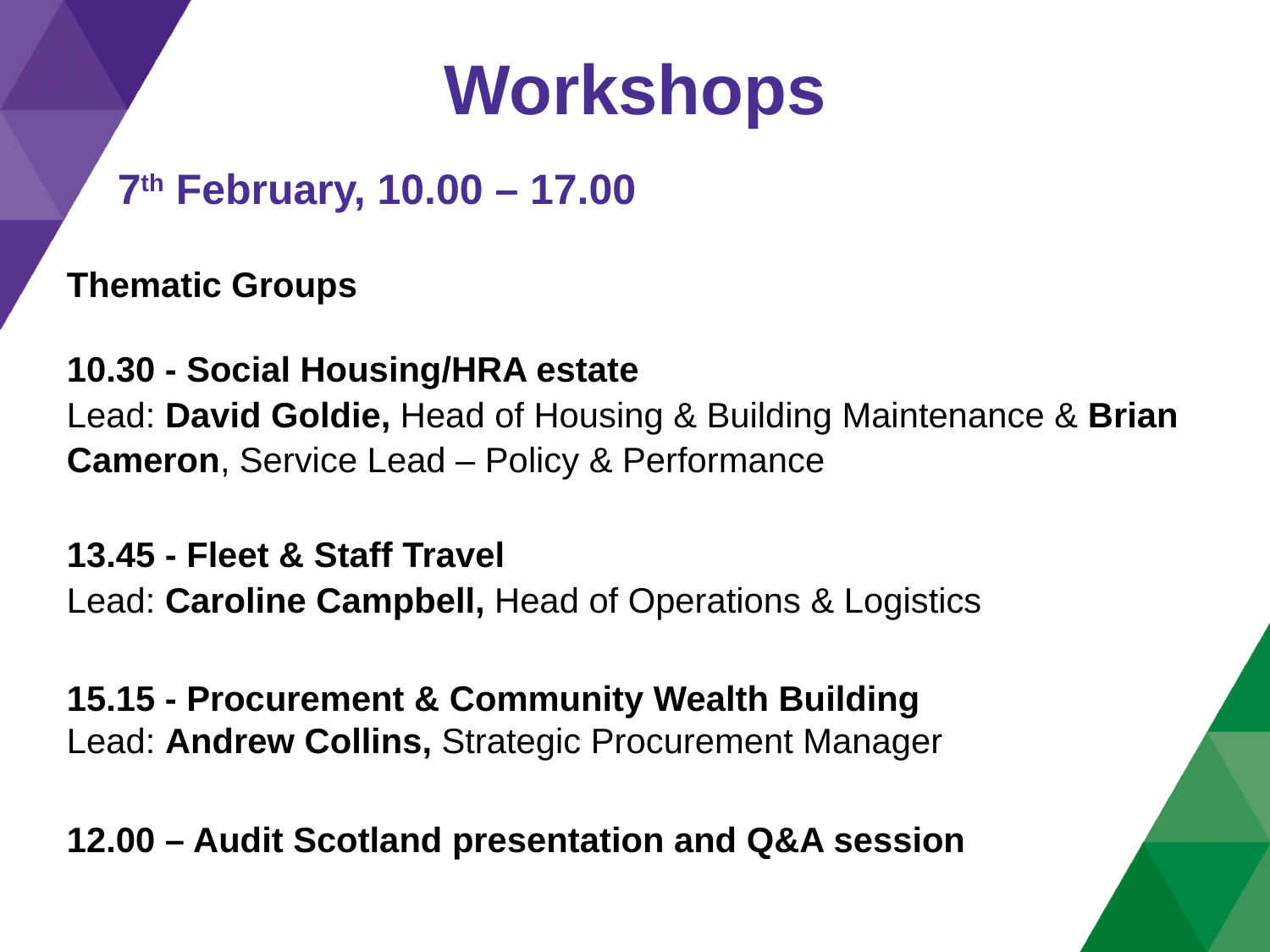

# Workshops
7th February, 10.00 – 17.00
Thematic Groups

10.30 - Social Housing/HRA estate
Lead: David Goldie, Head of Housing & Building Maintenance & Brian Cameron, Service Lead – Policy & Performance

13.45 - Fleet & Staff Travel
Lead: Caroline Campbell, Head of Operations & Logistics

15.15 - Procurement & Community Wealth Building
Lead: Andrew Collins, Strategic Procurement Manager

12.00 – Audit Scotland presentation and Q&A session